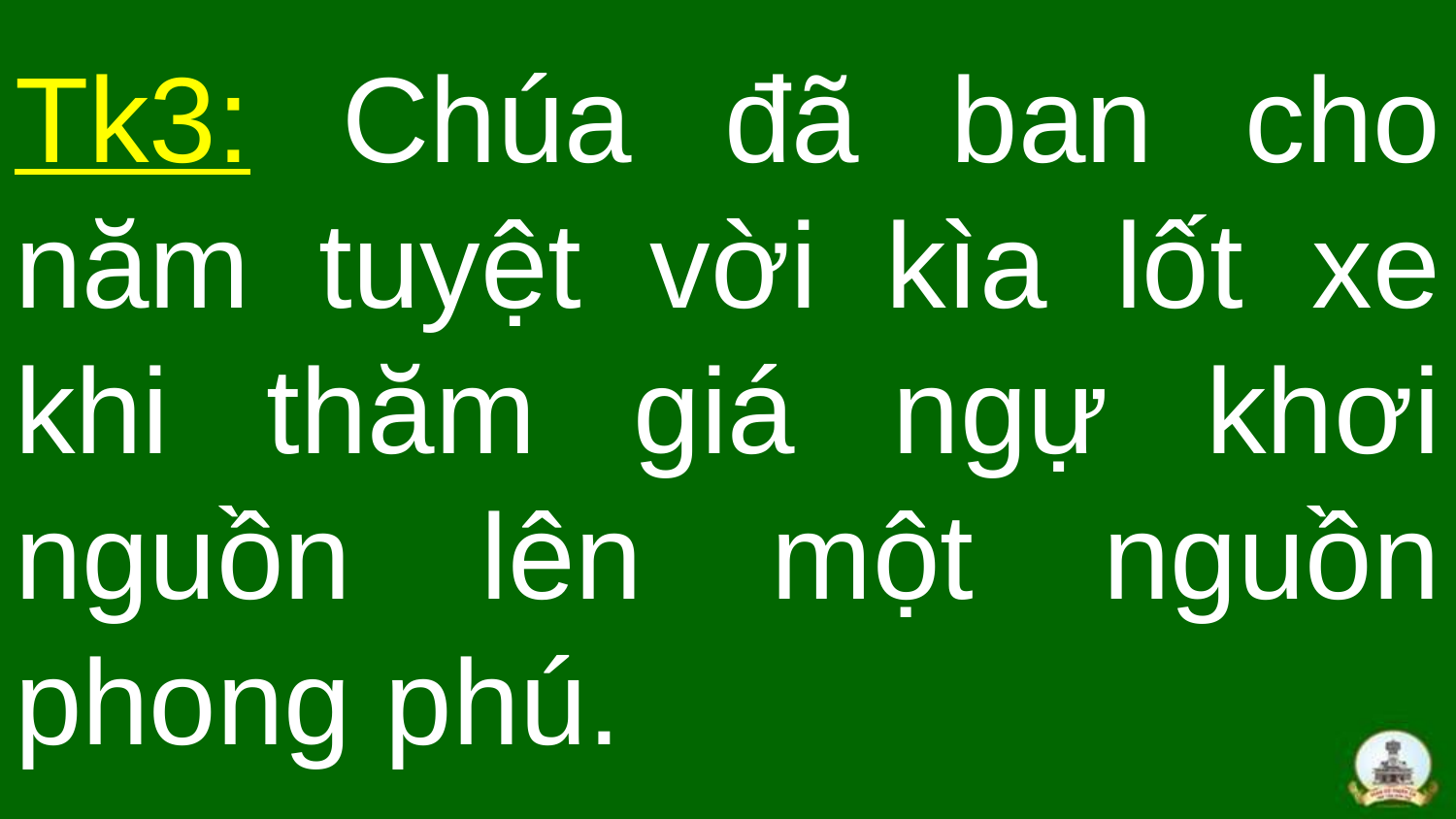

# Tk3: Chúa đã ban cho năm tuyệt vời kìa lốt xe khi thăm giá ngự khơi nguồn lên một nguồn phong phú.